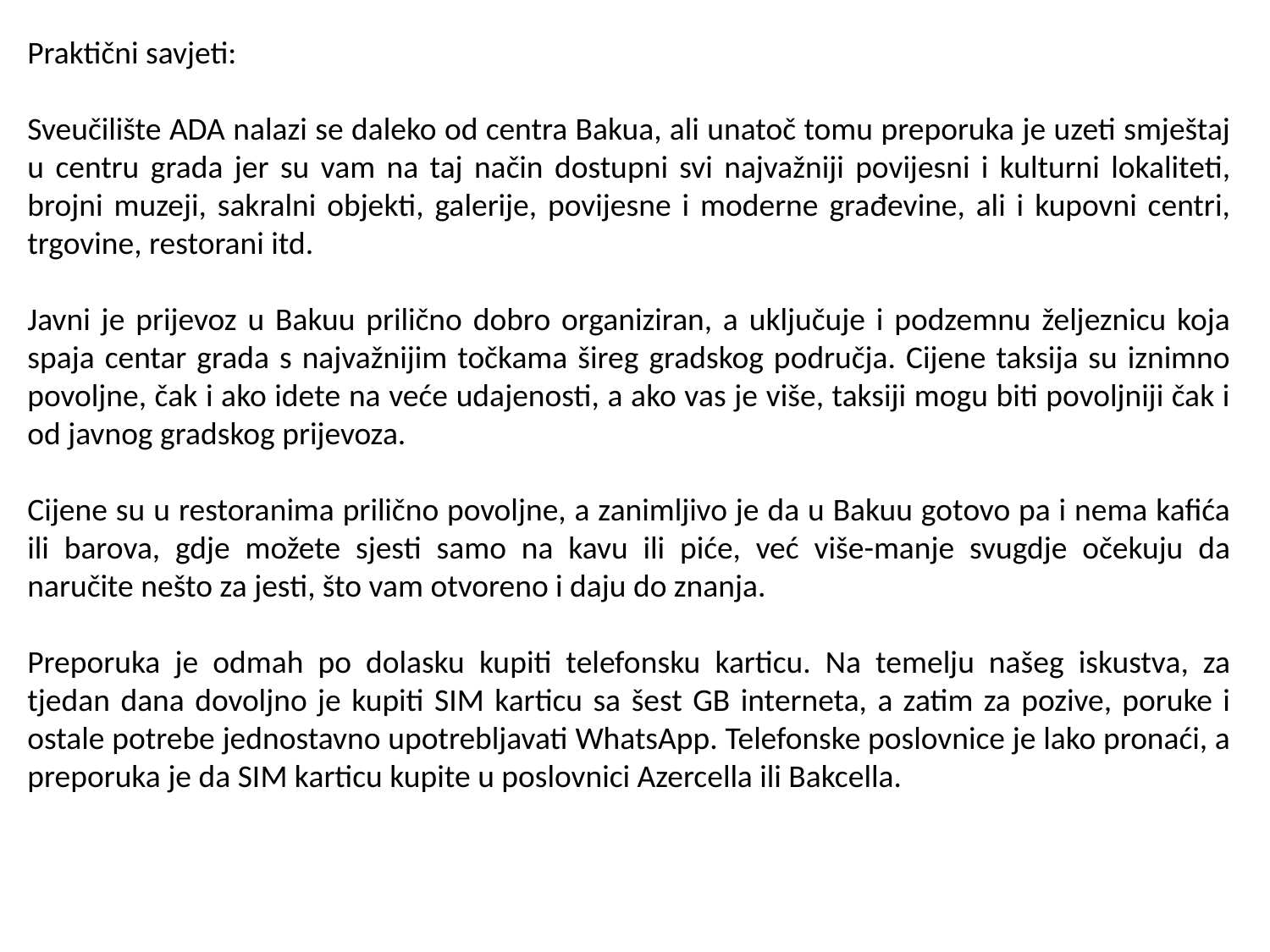

Praktični savjeti:

Sveučilište ADA nalazi se daleko od centra Bakua, ali unatoč tomu preporuka je uzeti smještaj u centru grada jer su vam na taj način dostupni svi najvažniji povijesni i kulturni lokaliteti, brojni muzeji, sakralni objekti, galerije, povijesne i moderne građevine, ali i kupovni centri, trgovine, restorani itd.

Javni je prijevoz u Bakuu prilično dobro organiziran, a uključuje i podzemnu željeznicu koja spaja centar grada s najvažnijim točkama šireg gradskog područja. Cijene taksija su iznimno povoljne, čak i ako idete na veće udajenosti, a ako vas je više, taksiji mogu biti povoljniji čak i od javnog gradskog prijevoza.

Cijene su u restoranima prilično povoljne, a zanimljivo je da u Bakuu gotovo pa i nema kafića ili barova, gdje možete sjesti samo na kavu ili piće, već više-manje svugdje očekuju da naručite nešto za jesti, što vam otvoreno i daju do znanja.

Preporuka je odmah po dolasku kupiti telefonsku karticu. Na temelju našeg iskustva, za tjedan dana dovoljno je kupiti SIM karticu sa šest GB interneta, a zatim za pozive, poruke i ostale potrebe jednostavno upotrebljavati WhatsApp. Telefonske poslovnice je lako pronaći, a preporuka je da SIM karticu kupite u poslovnici Azercella ili Bakcella.